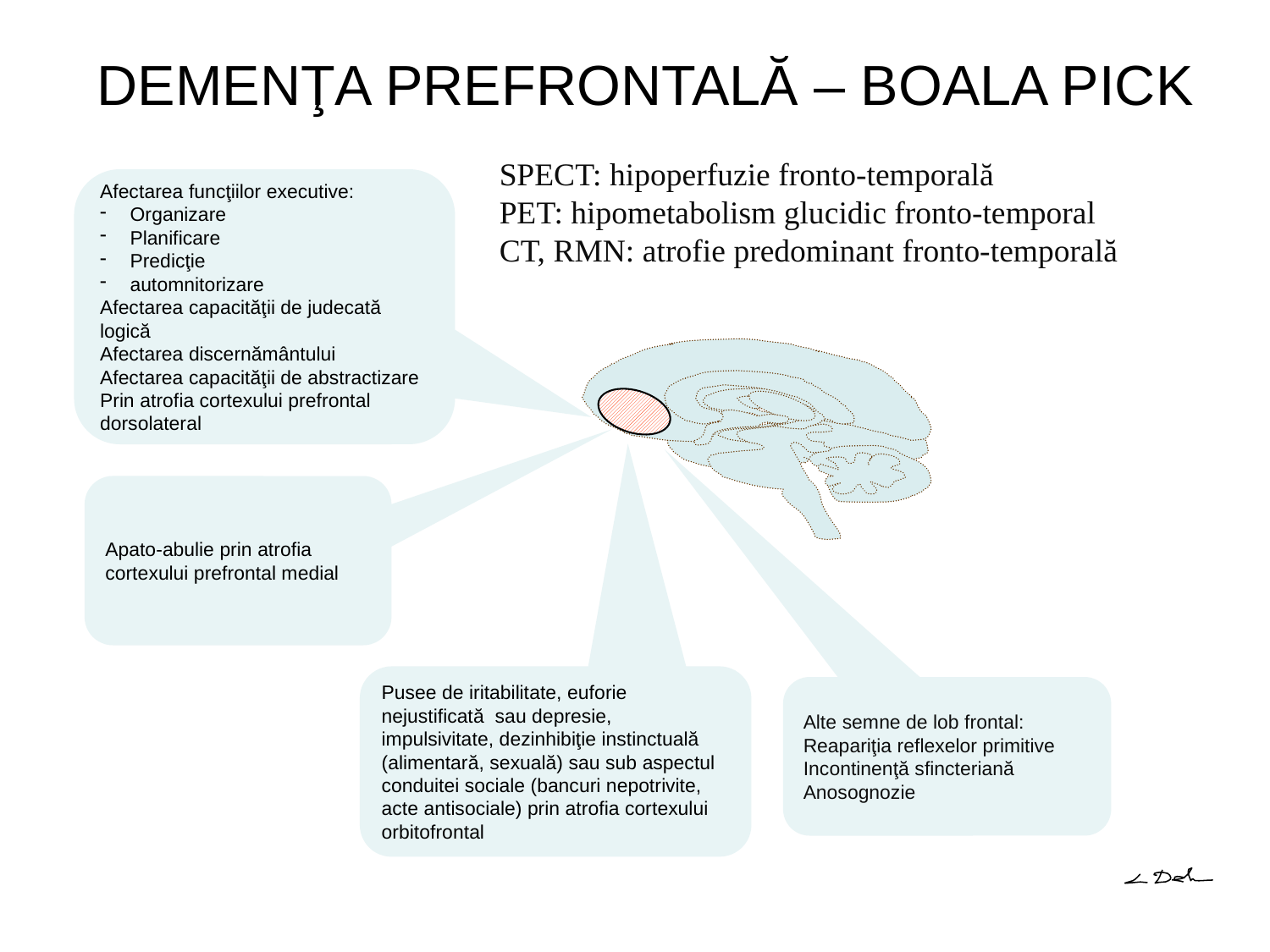

DEMENŢA PREFRONTALĂ – BOALA PICK
SPECT: hipoperfuzie fronto-temporală
PET: hipometabolism glucidic fronto-temporal
CT, RMN: atrofie predominant fronto-temporală
Afectarea funcţiilor executive:
Organizare
Planificare
Predicţie
automnitorizare
Afectarea capacităţii de judecată logică
Afectarea discernământului
Afectarea capacităţii de abstractizare
Prin atrofia cortexului prefrontal dorsolateral

Apato-abulie prin atrofia cortexului prefrontal medial
Pusee de iritabilitate, euforie nejustificată  sau depresie, impulsivitate, dezinhibiţie instinctuală (alimentară, sexuală) sau sub aspectul conduitei sociale (bancuri nepotrivite, acte antisociale) prin atrofia cortexului orbitofrontal
Alte semne de lob frontal:
Reapariţia reflexelor primitive
Incontinenţă sfincteriană
Anosognozie